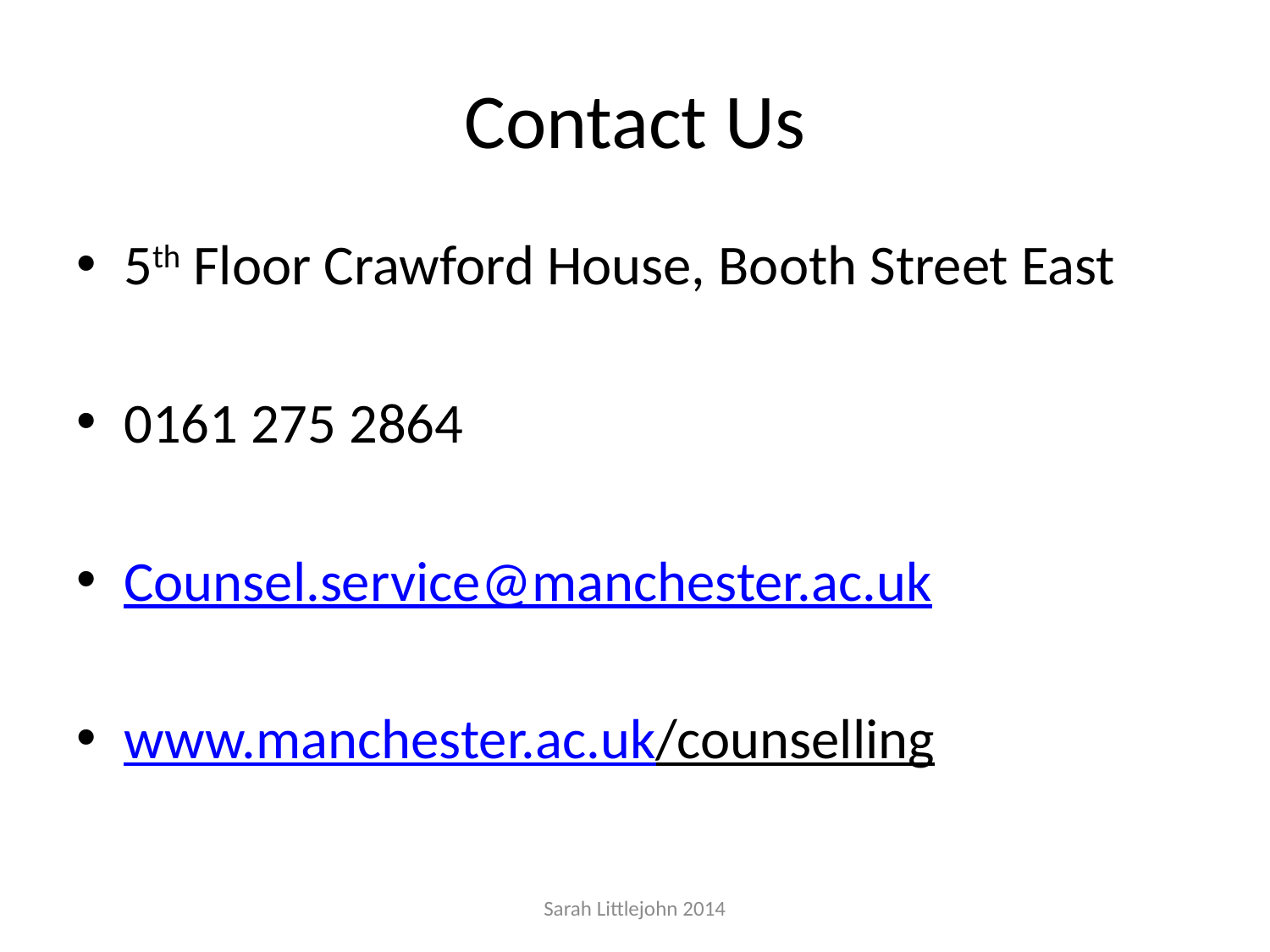

# Contact Us
5th Floor Crawford House, Booth Street East

0161 275 2864

Counsel.service@manchester.ac.uk

www.manchester.ac.uk/counselling

Sarah Littlejohn 2014